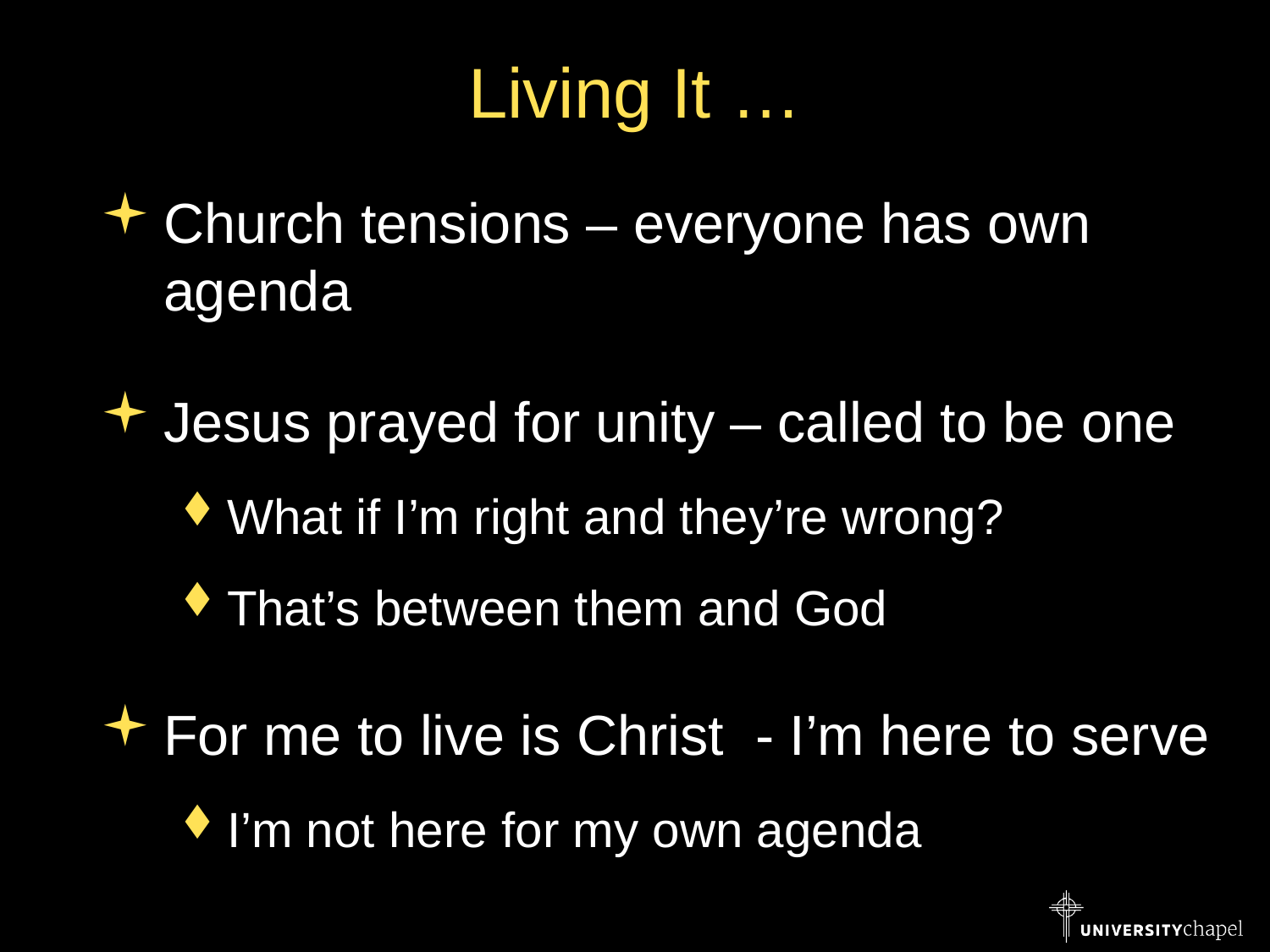

# Living It …
Church tensions – everyone has own agenda
Jesus prayed for unity – called to be one
What if I’m right and they’re wrong?
That’s between them and God
For me to live is Christ  - I’m here to serve
I’m not here for my own agenda